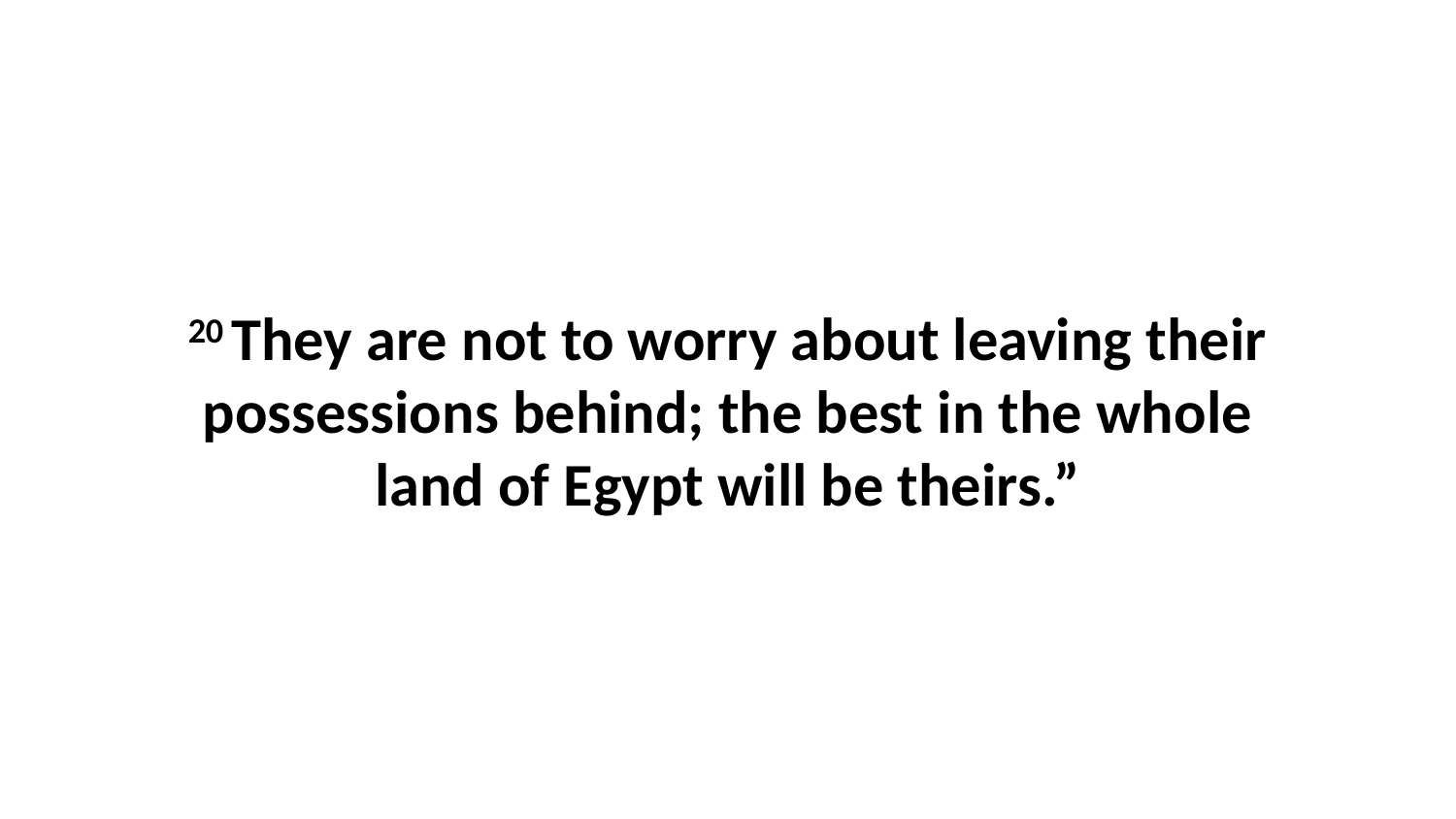

20 They are not to worry about leaving their possessions behind; the best in the whole land of Egypt will be theirs.”